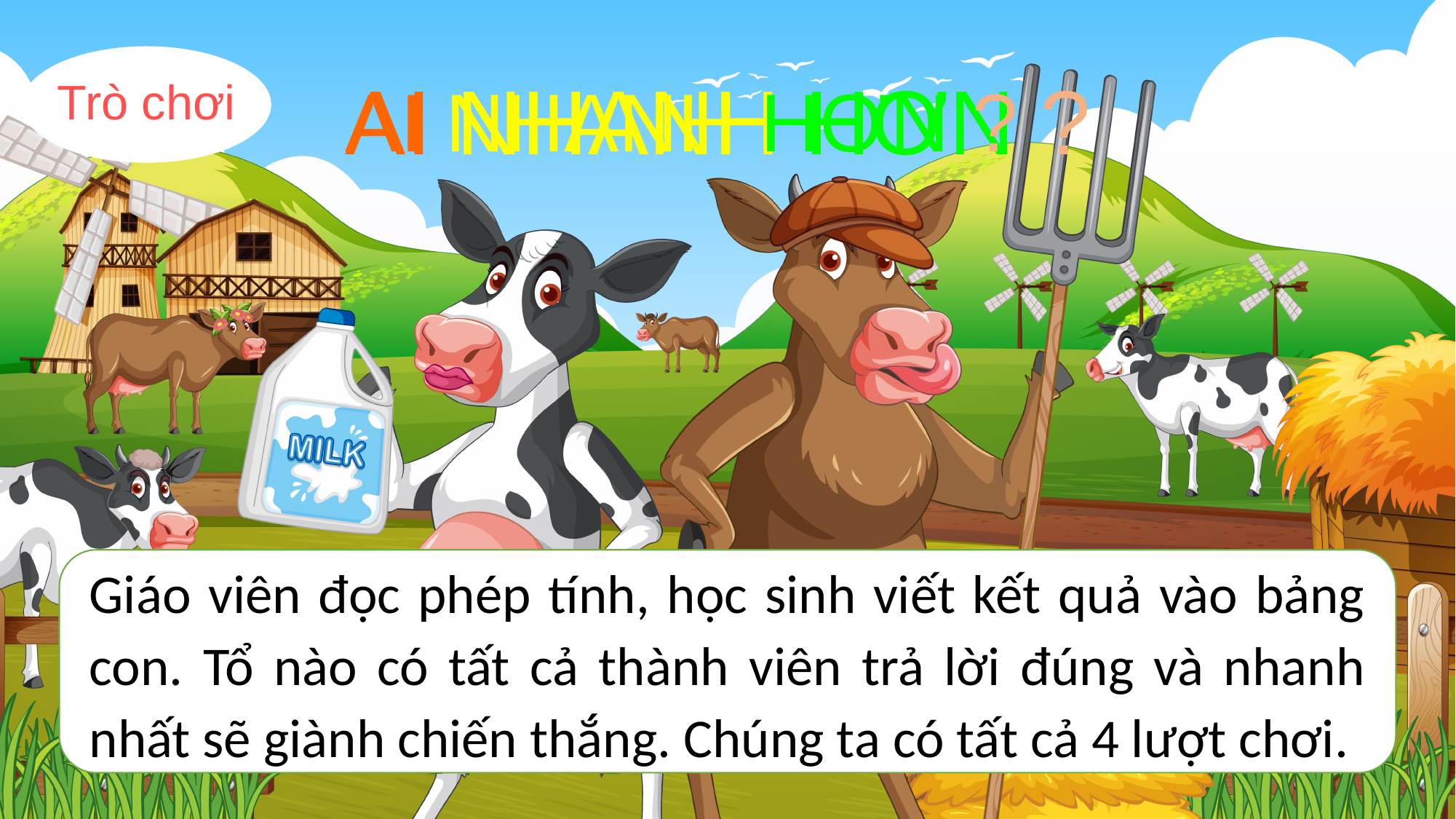

# AI NHANH HƠN ?
AI NHANH HƠN ?
Trò chơi
Giáo viên đọc phép tính, học sinh viết kết quả vào bảng con. Tổ nào có tất cả thành viên trả lời đúng và nhanh nhất sẽ giành chiến thắng. Chúng ta có tất cả 4 lượt chơi.